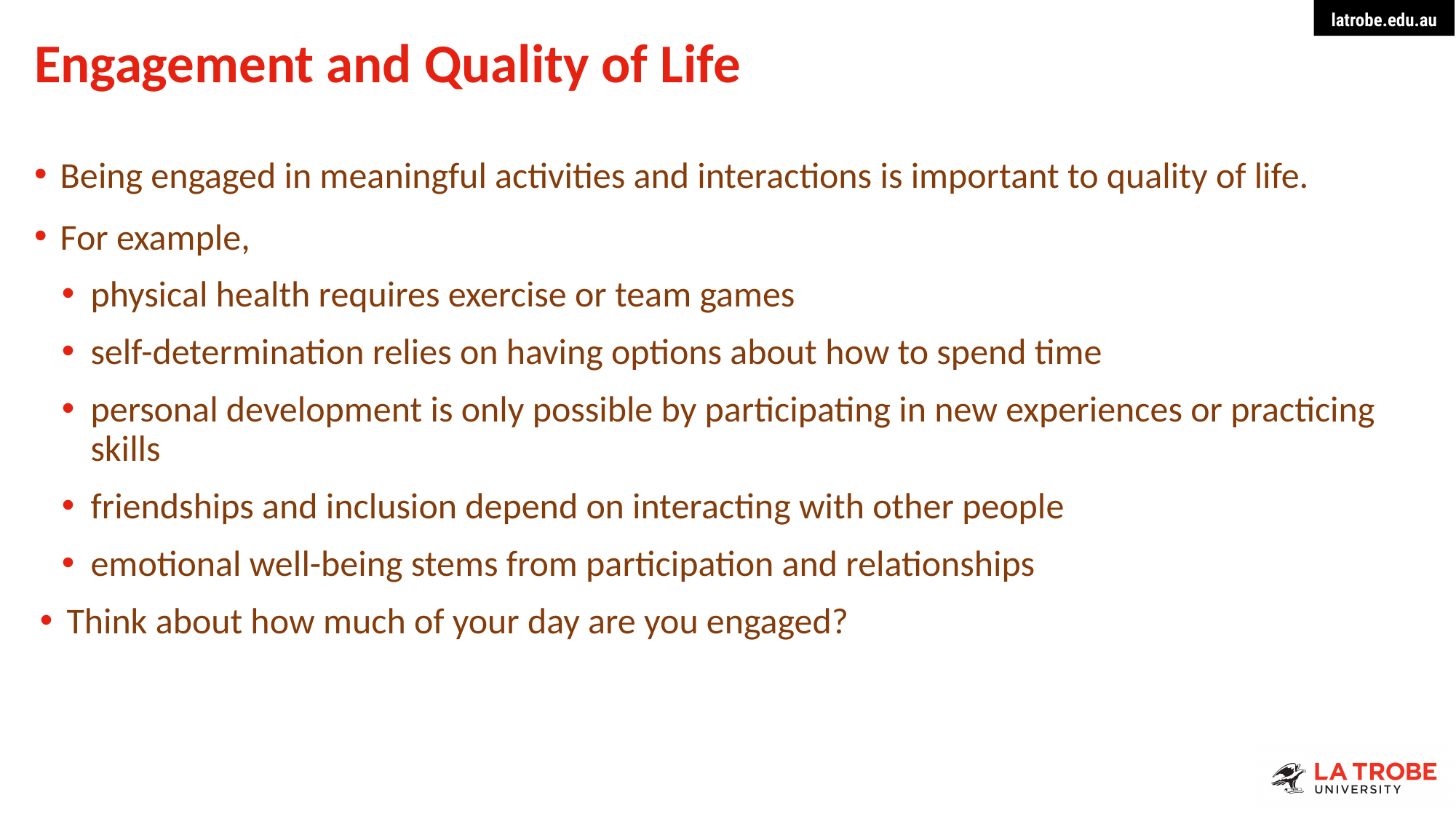

# Engagement and Quality of Life
Being engaged in meaningful activities and interactions is important to quality of life.
For example,
physical health requires exercise or team games
self-determination relies on having options about how to spend time
personal development is only possible by participating in new experiences or practicing skills
friendships and inclusion depend on interacting with other people
emotional well-being stems from participation and relationships
Think about how much of your day are you engaged?